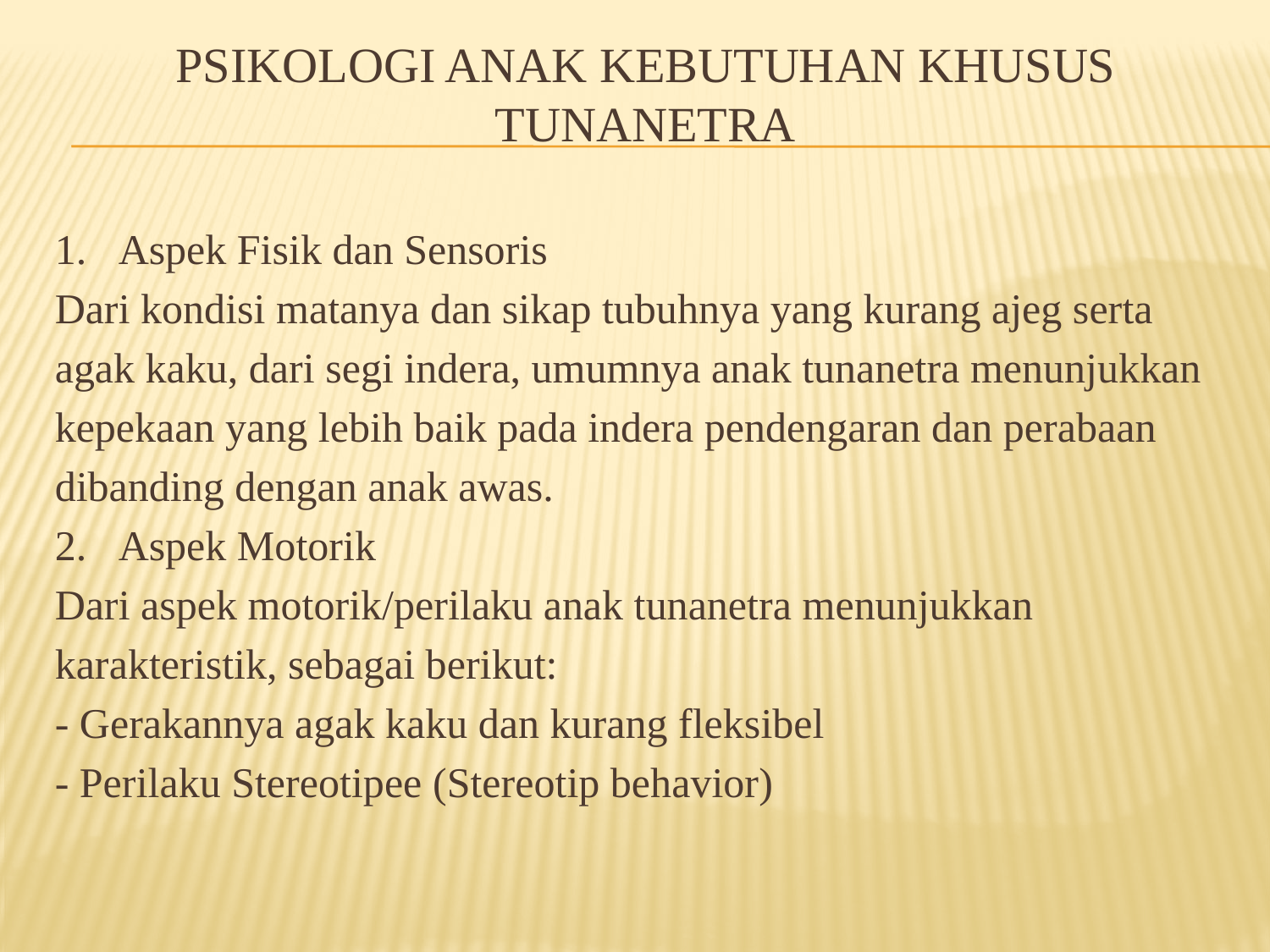

# Psikologi Anak Kebutuhan Khusus Tunanetra
1.	Aspek Fisik dan Sensoris
Dari kondisi matanya dan sikap tubuhnya yang kurang ajeg serta
agak kaku, dari segi indera, umumnya anak tunanetra menunjukkan
kepekaan yang lebih baik pada indera pendengaran dan perabaan
dibanding dengan anak awas.
2.	Aspek Motorik
Dari aspek motorik/perilaku anak tunanetra menunjukkan
karakteristik, sebagai berikut:
- Gerakannya agak kaku dan kurang fleksibel
- Perilaku Stereotipee (Stereotip behavior)